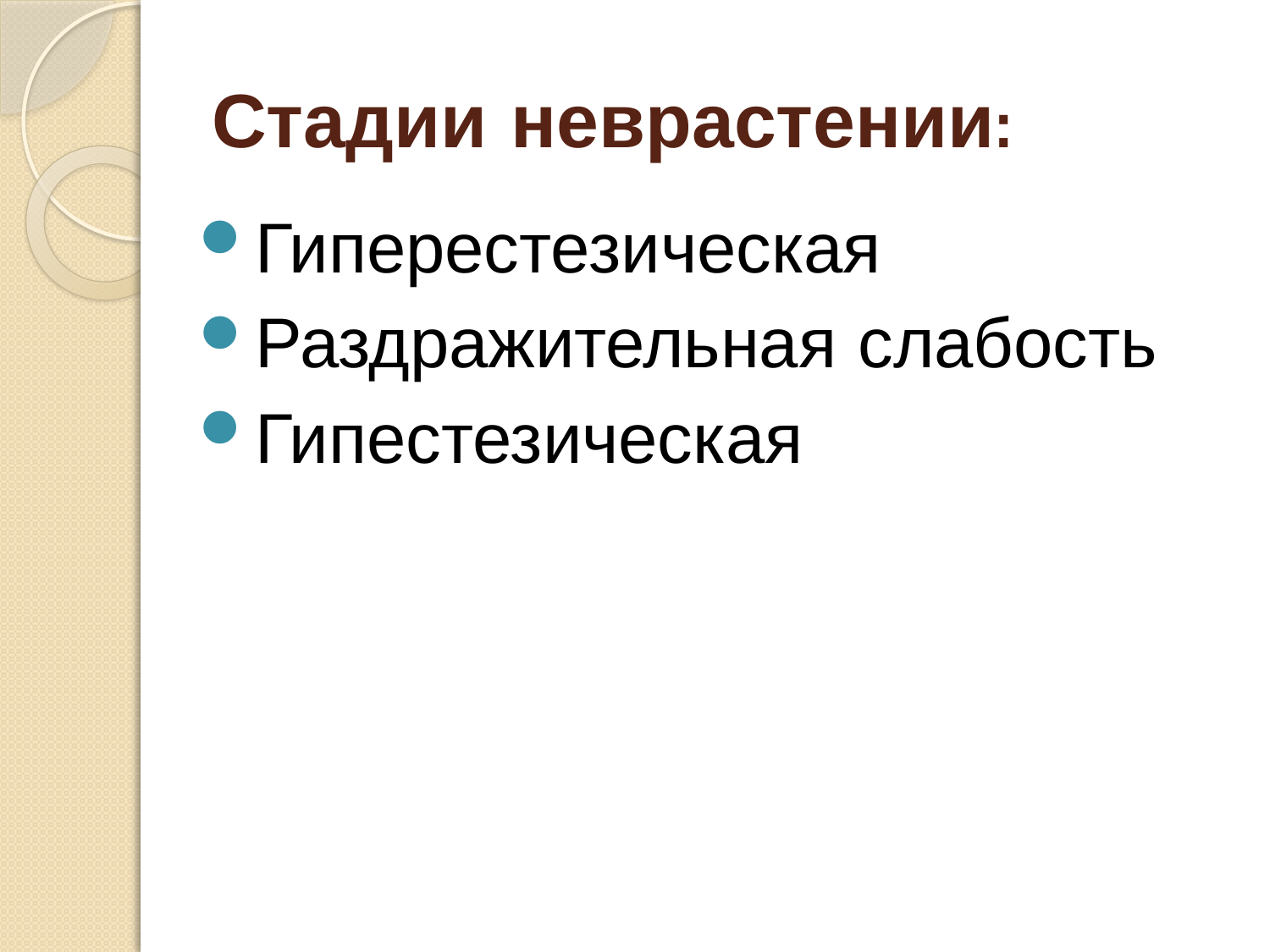

# Стадии неврастении:
Гиперестезическая
Раздражительная слабость
Гипестезическая